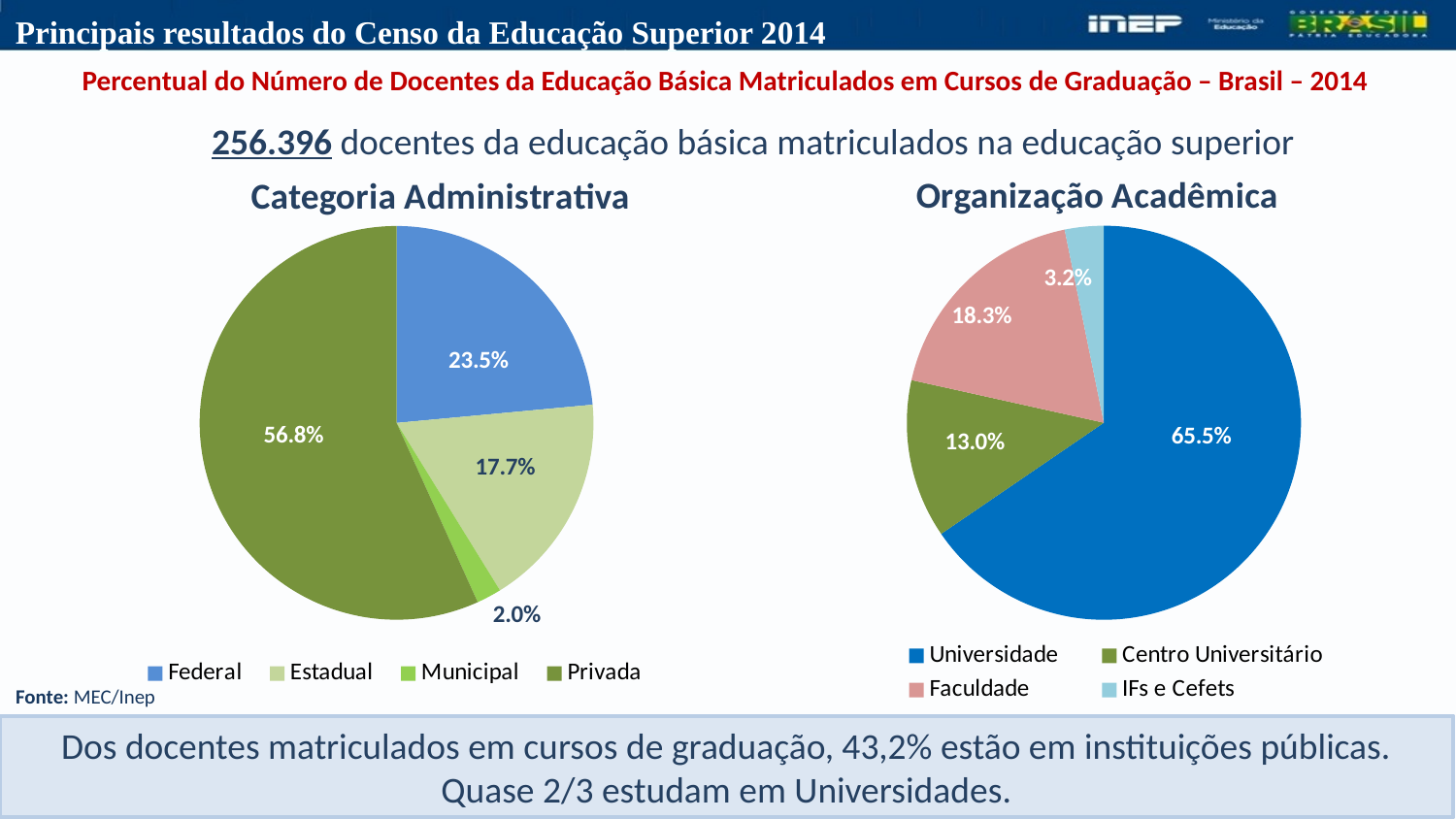

| Percentual do Número de Docentes da Educação Básica Matriculados em Cursos de Graduação – Brasil – 2014 |
| --- |
256.396 docentes da educação básica matriculados na educação superior

### Chart:

| Category |  |
|---|---|
| Federal | 23.53 |
| Estadual | 17.67 |
| Municipal | 2.04 |
| Privada | 56.77 |

### Chart:

| Category |  |
|---|---|
| Universidade | 65.45 |
| Centro Universitário | 13.02 |
| Faculdade | 18.33 |
| IFs e Cefets | 3.19 |
Fonte: MEC/Inep
Dos docentes matriculados em cursos de graduação, 43,2% estão em instituições públicas. Quase 2/3 estudam em Universidades.